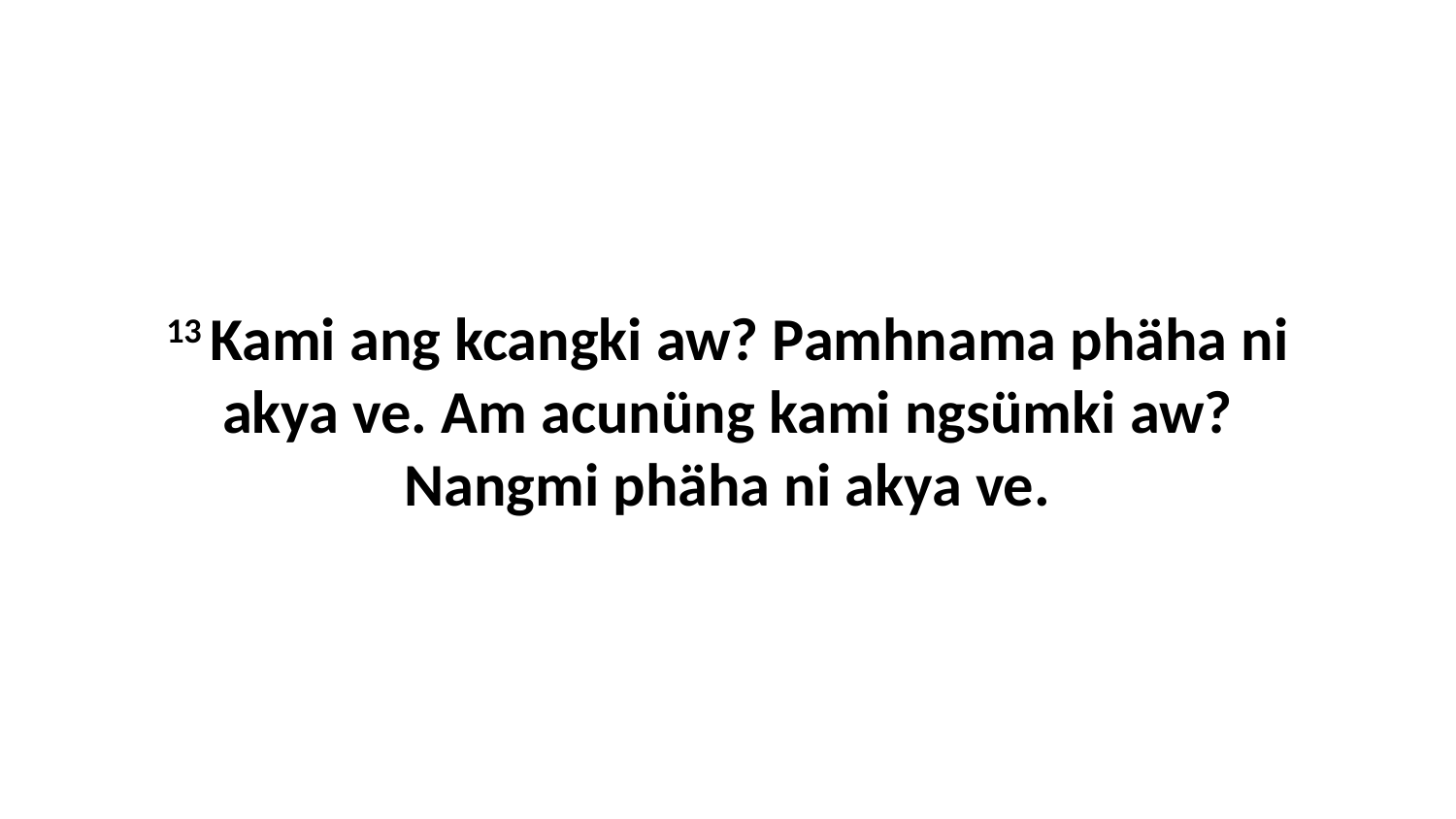

13 Kami ang kcangki aw? Pamhnama phäha ni akya ve. Am acunüng kami ngsümki aw? Nangmi phäha ni akya ve.